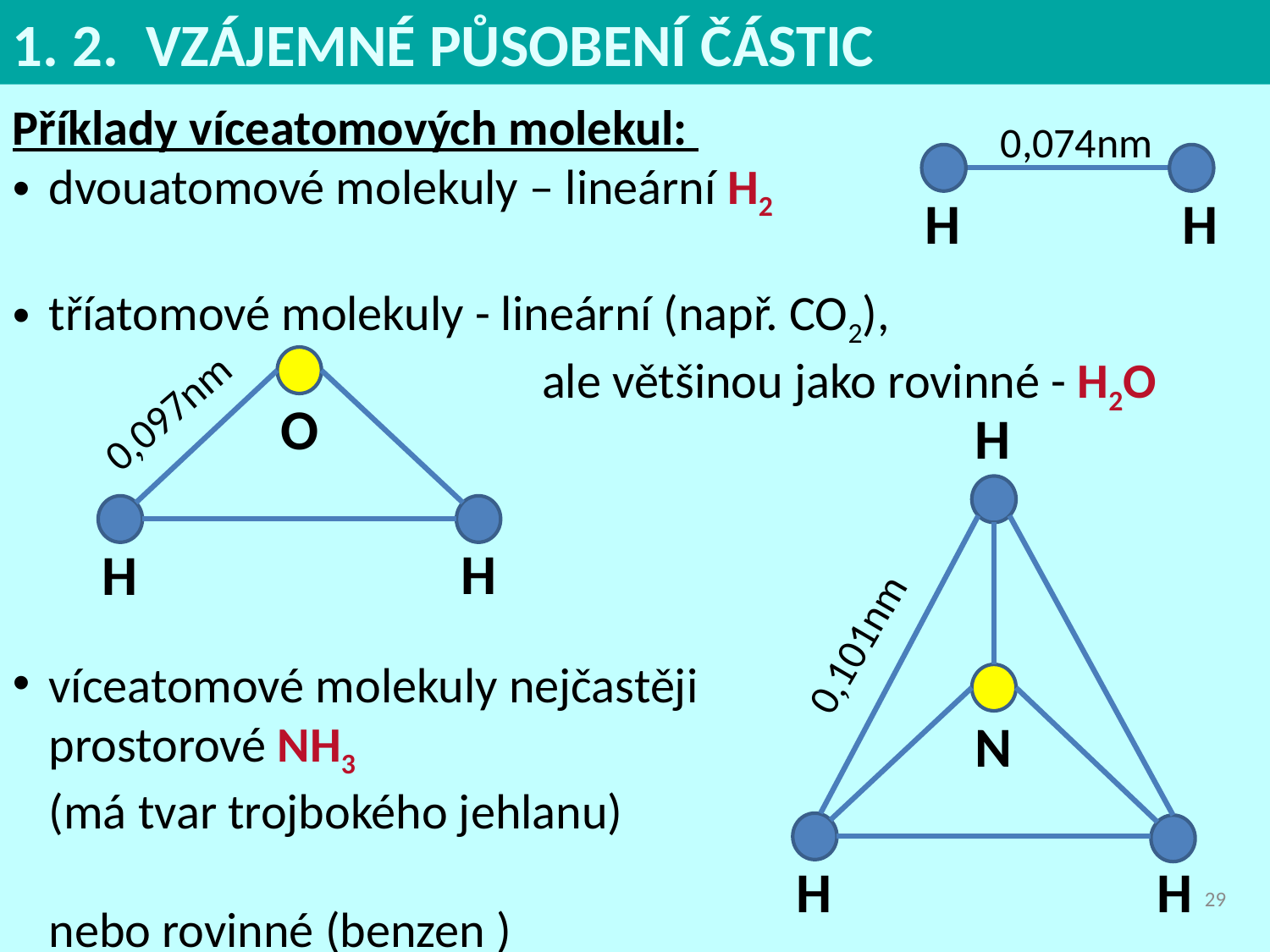

1. 2.  VZÁJEMNÉ PŮSOBENÍ ČÁSTIC
Příklady víceatomových molekul:
dvouatomové molekuly – lineární H2

tříatomové molekuly - lineární (např. CO2),
			          ale většinou jako rovinné - H2O

víceatomové molekuly nejčastěji
prostorové NH3 
(má tvar trojbokého jehlanu)
nebo rovinné (benzen )
0,074nm

H
H

0,097nm
O
H
H

H

N

H
H
0,101nm
29